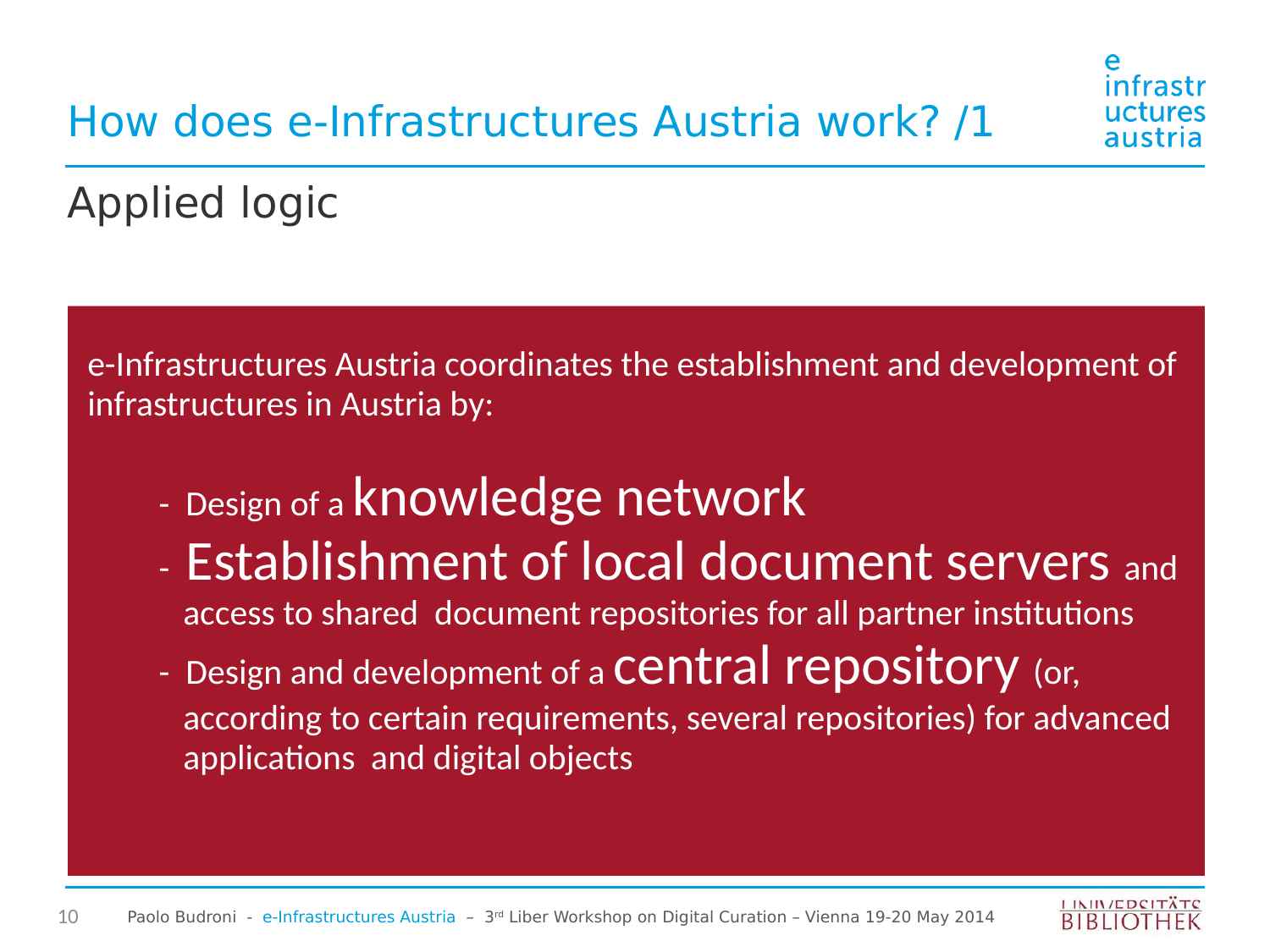

How does e-Infrastructures Austria work? /1
Applied logic

e-Infrastructures Austria coordinates the establishment and development of infrastructures in Austria by:

 -  Design of a knowledge network
 -  Establishment of local document servers and
    access to shared  document repositories for all partner institutions
 -  Design and development of a central repository (or,
    according to certain requirements, several repositories) for advanced
    applications  and digital objects